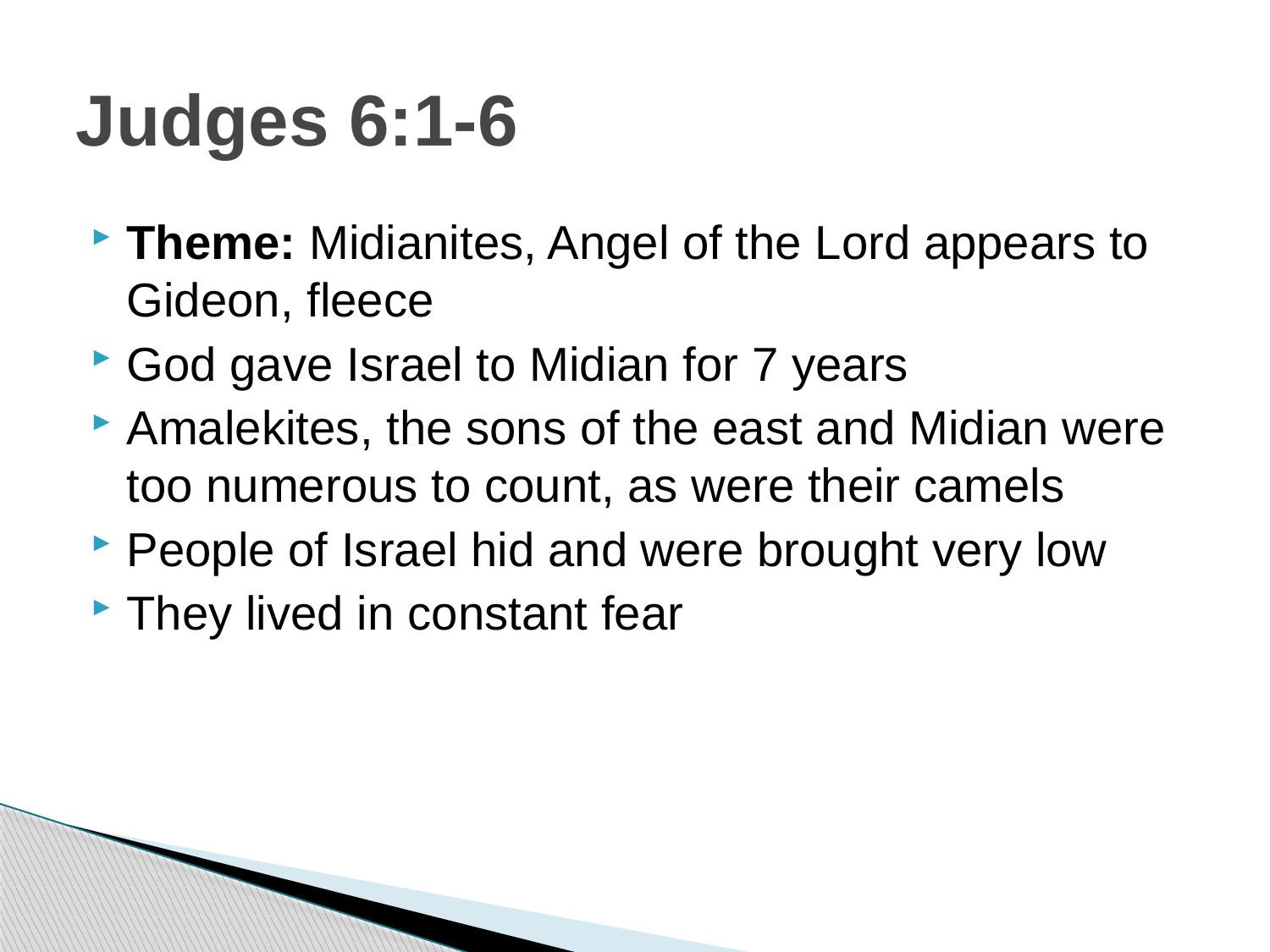

# Judges 6:1-6
Theme: Midianites, Angel of the Lord appears to Gideon, fleece
God gave Israel to Midian for 7 years
Amalekites, the sons of the east and Midian were too numerous to count, as were their camels
People of Israel hid and were brought very low
They lived in constant fear